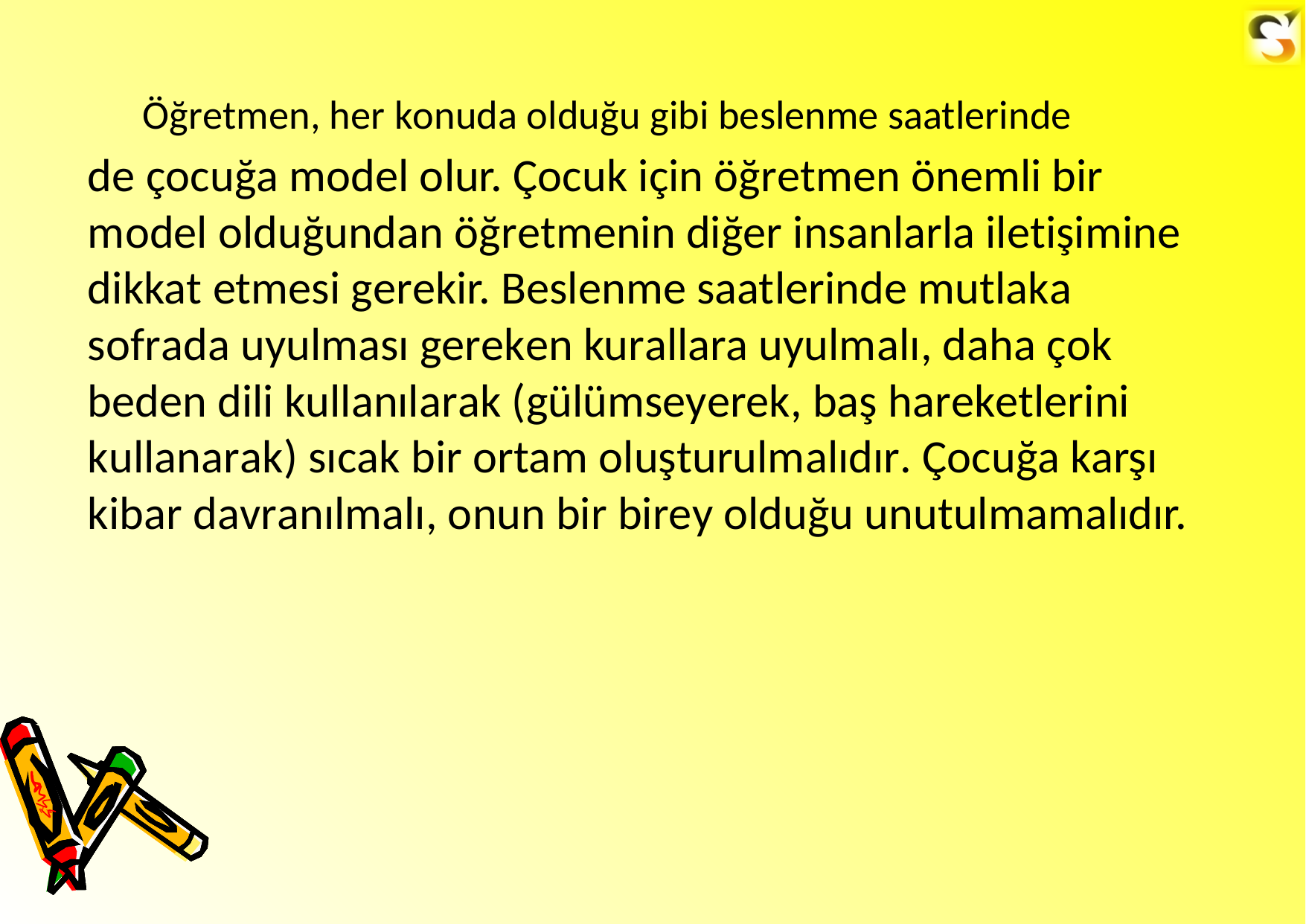

Öğretmen, her konuda olduğu gibi beslenme saatlerinde
de çocuğa model olur. Çocuk için öğretmen önemli bir model olduğundan öğretmenin diğer insanlarla iletişimine dikkat etmesi gerekir. Beslenme saatlerinde mutlaka sofrada uyulması gereken kurallara uyulmalı, daha çok beden dili kullanılarak (gülümseyerek, baş hareketlerini kullanarak) sıcak bir ortam oluşturulmalıdır. Çocuğa karşı kibar davranılmalı, onun bir birey olduğu unutulmamalıdır.